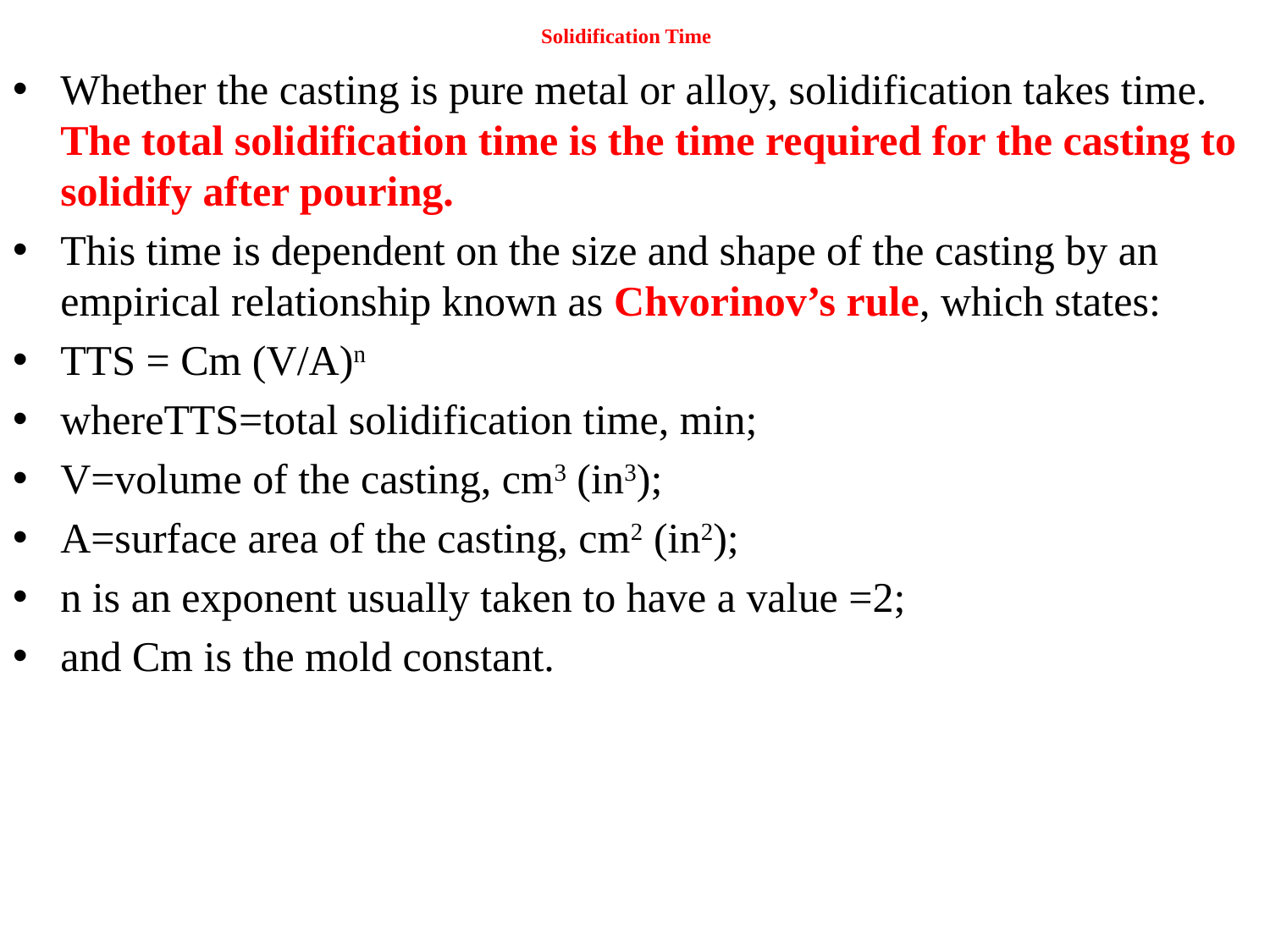

# Solidification Time
Whether the casting is pure metal or alloy, solidification takes time. The total solidification time is the time required for the casting to solidify after pouring.
This time is dependent on the size and shape of the casting by an empirical relationship known as Chvorinov’s rule, which states:
TTS = Cm (V/A)n
whereTTS=total solidification time, min;
V=volume of the casting, cm3 (in3);
A=surface area of the casting, cm2 (in2);
n is an exponent usually taken to have a value =2;
and Cm is the mold constant.